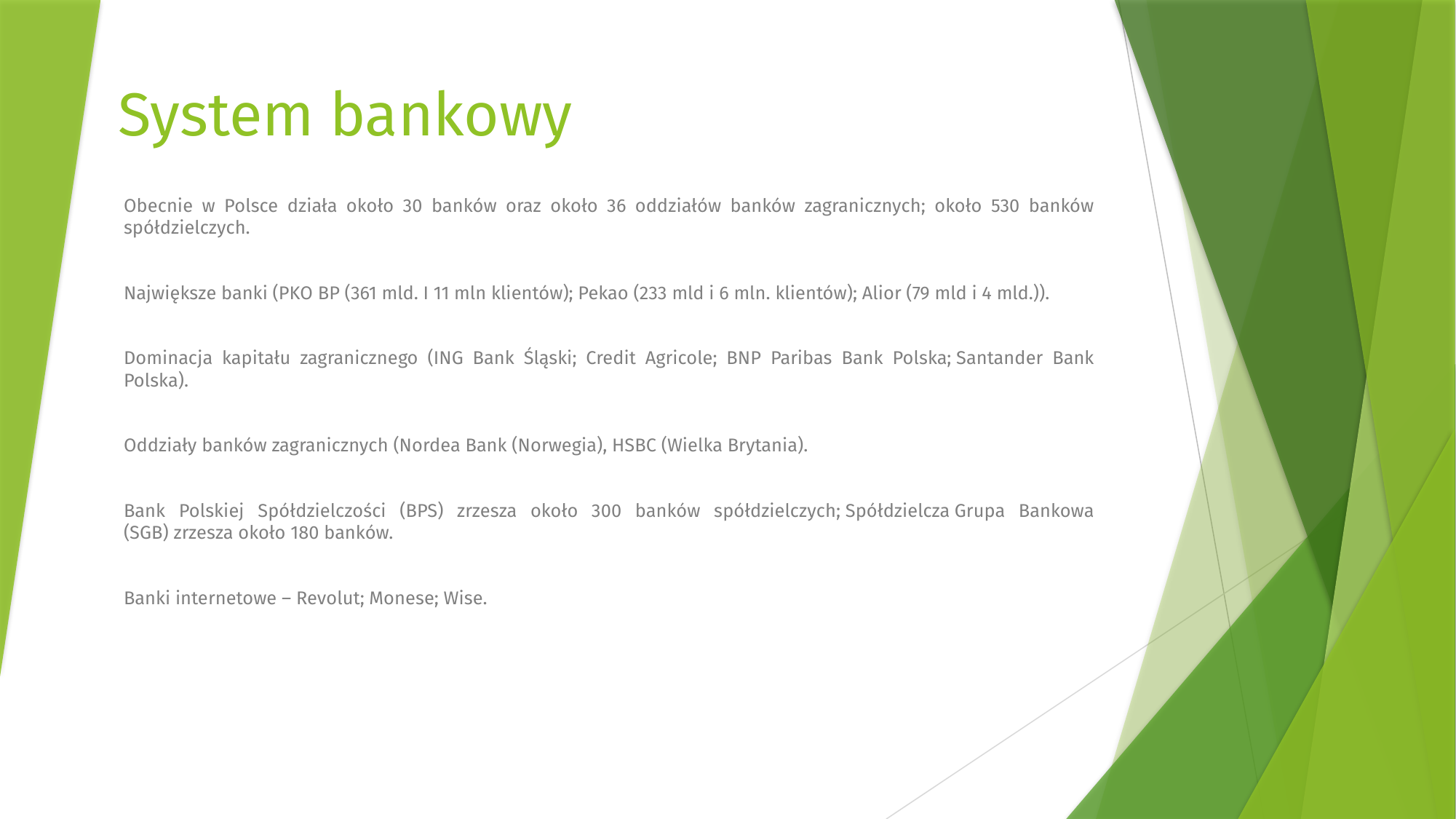

# System bankowy
Obecnie w Polsce działa około 30 banków oraz około 36 oddziałów banków zagranicznych; około 530 banków spółdzielczych.

Największe banki (PKO BP (361 mld. I 11 mln klientów); Pekao (233 mld i 6 mln. klientów); Alior (79 mld i 4 mld.)).

Dominacja kapitału zagranicznego (ING Bank Śląski; Credit Agricole; BNP Paribas Bank Polska; Santander Bank Polska).

Oddziały banków zagranicznych (Nordea Bank (Norwegia), HSBC (Wielka Brytania).

Bank Polskiej Spółdzielczości (BPS) zrzesza około 300 banków spółdzielczych; Spółdzielcza Grupa Bankowa (SGB) zrzesza około 180 banków.

Banki internetowe – Revolut; Monese; Wise.